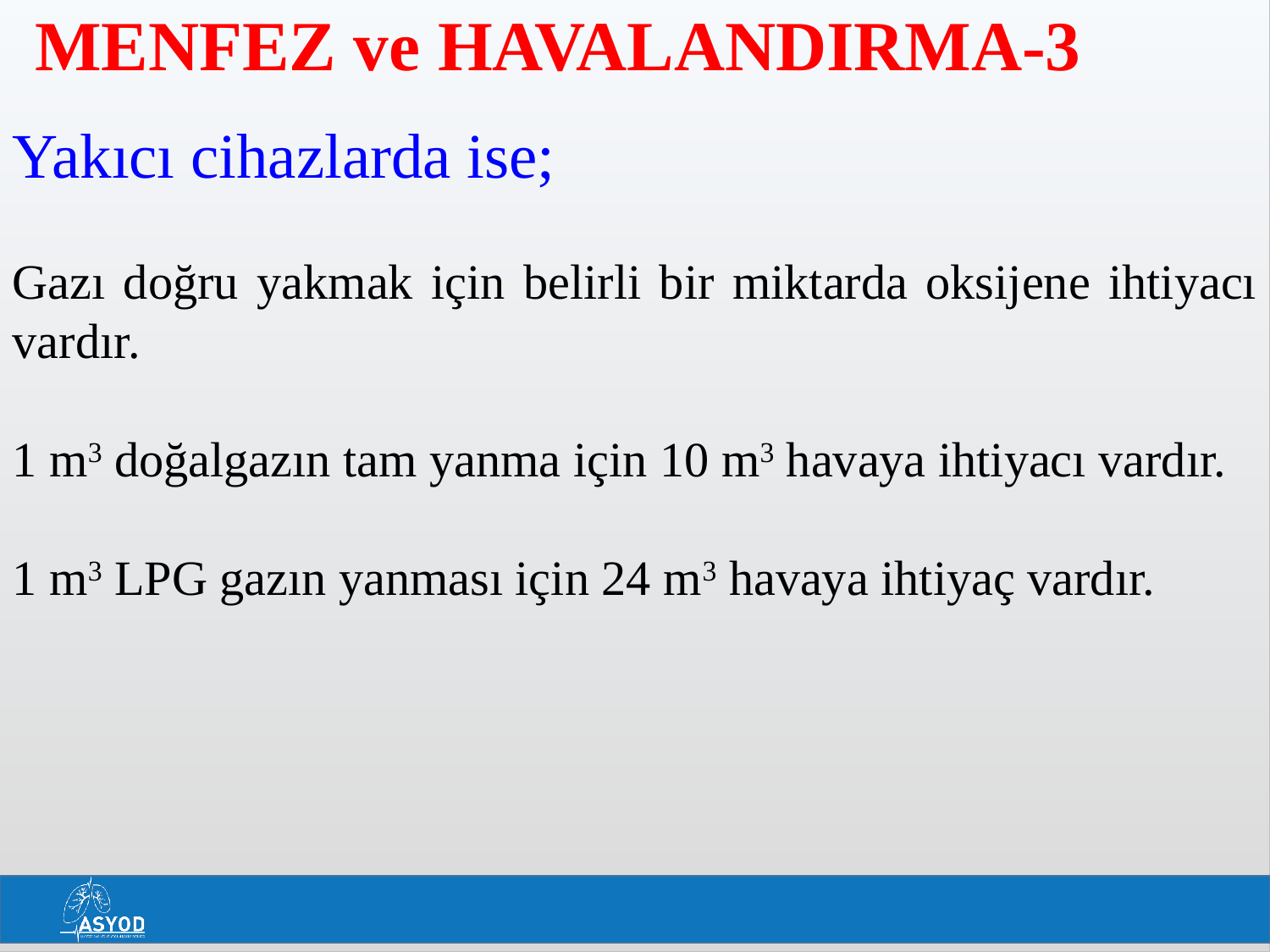

MENFEZ ve HAVALANDIRMA-3
Yakıcı cihazlarda ise;

Gazı doğru yakmak için belirli bir miktarda oksijene ihtiyacı vardır.

1 m3 doğalgazın tam yanma için 10 m3 havaya ihtiyacı vardır.

1 m3 LPG gazın yanması için 24 m3 havaya ihtiyaç vardır.